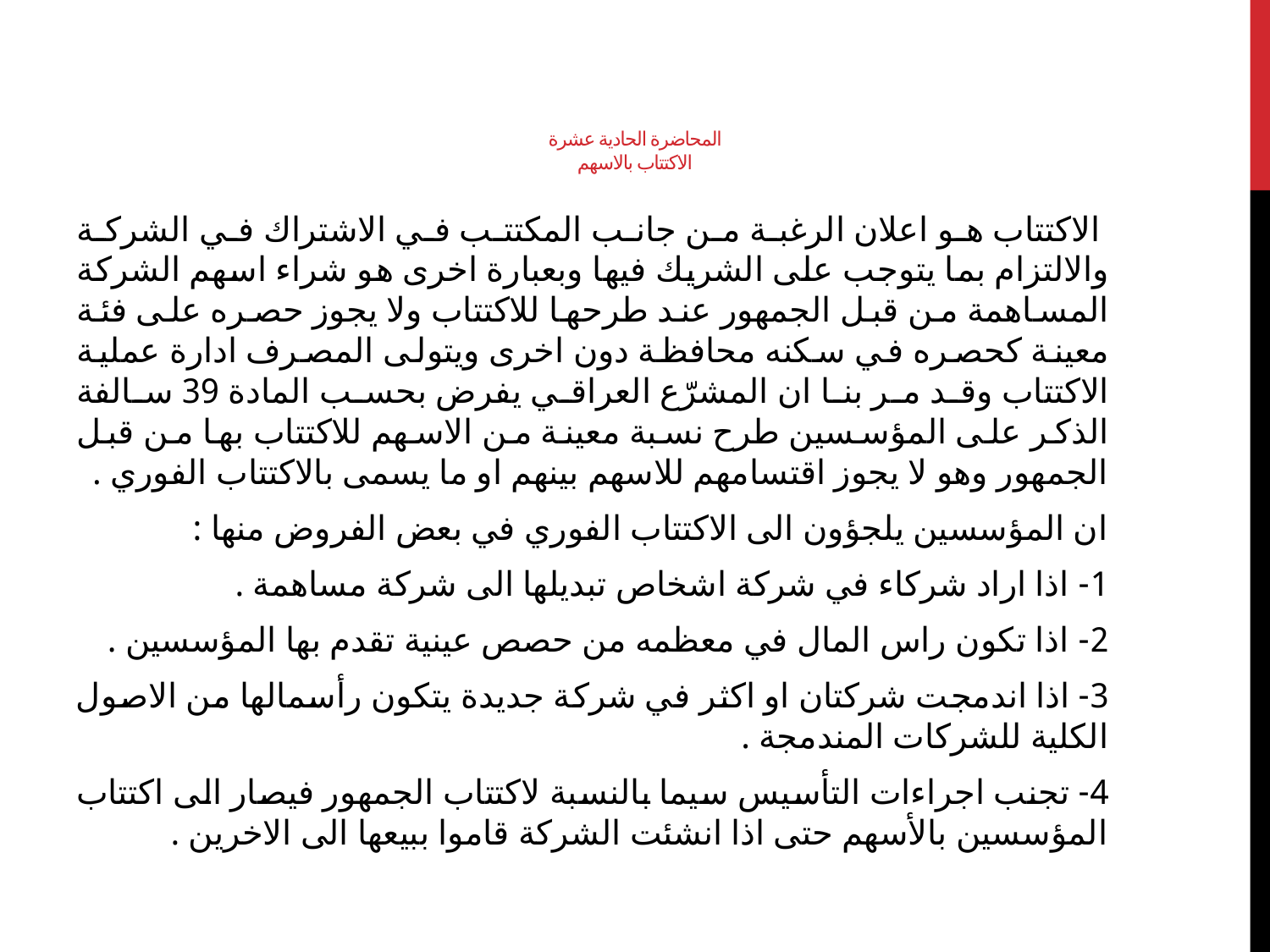

# المحاضرة الحادية عشرة الاكتتاب بالاسهم
 الاكتتاب هو اعلان الرغبة من جانب المكتتب في الاشتراك في الشركة والالتزام بما يتوجب على الشريك فيها وبعبارة اخرى هو شراء اسهم الشركة المساهمة من قبل الجمهور عند طرحها للاكتتاب ولا يجوز حصره على فئة معينة كحصره في سكنه محافظة دون اخرى ويتولى المصرف ادارة عملية الاكتتاب وقد مر بنا ان المشرّع العراقي يفرض بحسب المادة 39 سالفة الذكر على المؤسسين طرح نسبة معينة من الاسهم للاكتتاب بها من قبل الجمهور وهو لا يجوز اقتسامهم للاسهم بينهم او ما يسمى بالاكتتاب الفوري .
ان المؤسسين يلجؤون الى الاكتتاب الفوري في بعض الفروض منها :
1- اذا اراد شركاء في شركة اشخاص تبديلها الى شركة مساهمة .
2- اذا تكون راس المال في معظمه من حصص عينية تقدم بها المؤسسين .
3- اذا اندمجت شركتان او اكثر في شركة جديدة يتكون رأسمالها من الاصول الكلية للشركات المندمجة .
4- تجنب اجراءات التأسيس سيما بالنسبة لاكتتاب الجمهور فيصار الى اكتتاب المؤسسين بالأسهم حتى اذا انشئت الشركة قاموا ببيعها الى الاخرين .